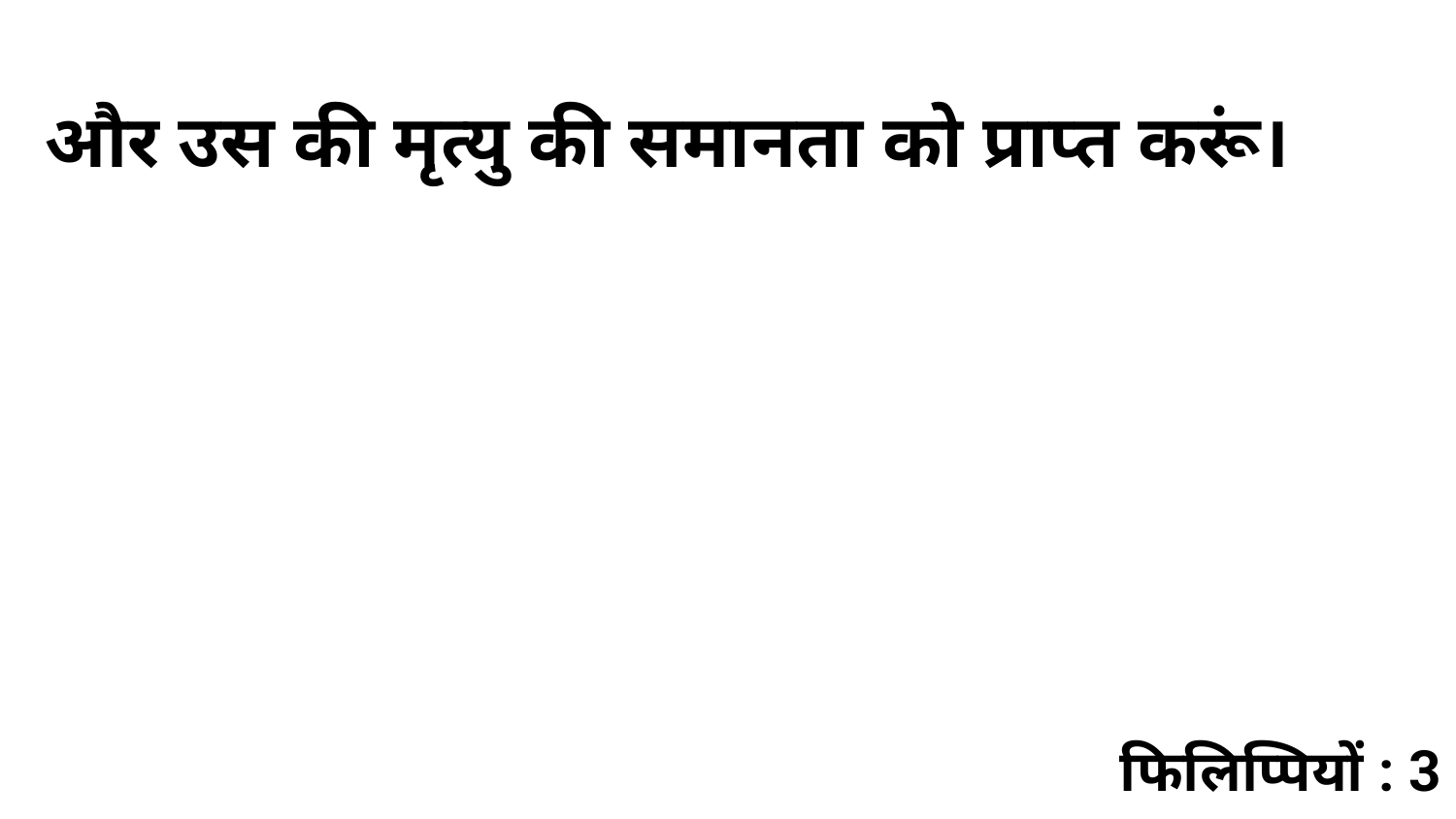

और उस की मृत्यु की समानता को प्राप्त करूं।
फिलिप्पियों : 3